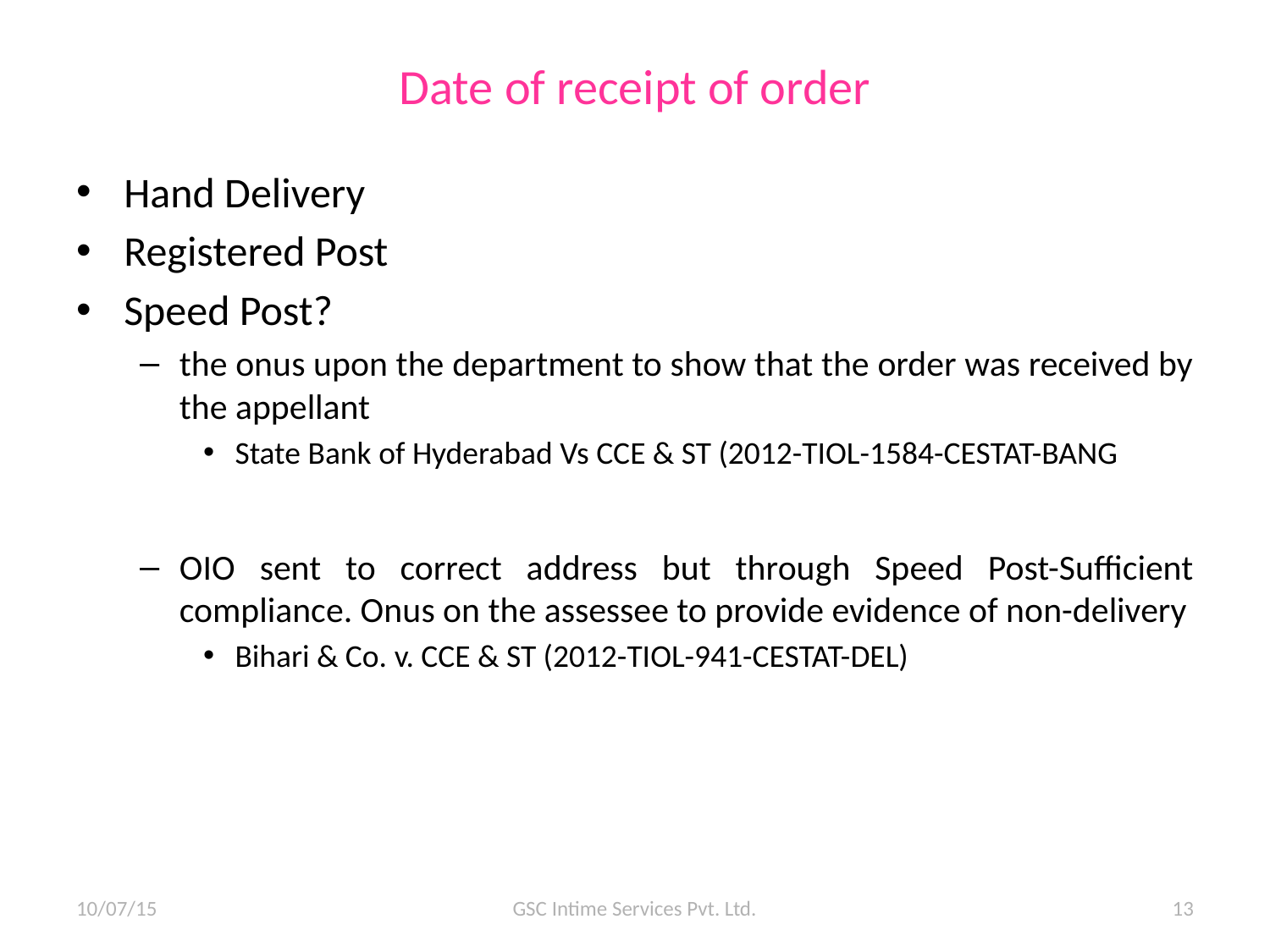

# Date of receipt of order
Hand Delivery
Registered Post
Speed Post?
the onus upon the department to show that the order was received by the appellant
State Bank of Hyderabad Vs CCE & ST (2012-TIOL-1584-CESTAT-BANG

OIO sent to correct address but through Speed Post-Sufficient compliance. Onus on the assessee to provide evidence of non-delivery
Bihari & Co. v. CCE & ST (2012-TIOL-941-CESTAT-DEL)

10/07/15
GSC Intime Services Pvt. Ltd.
13